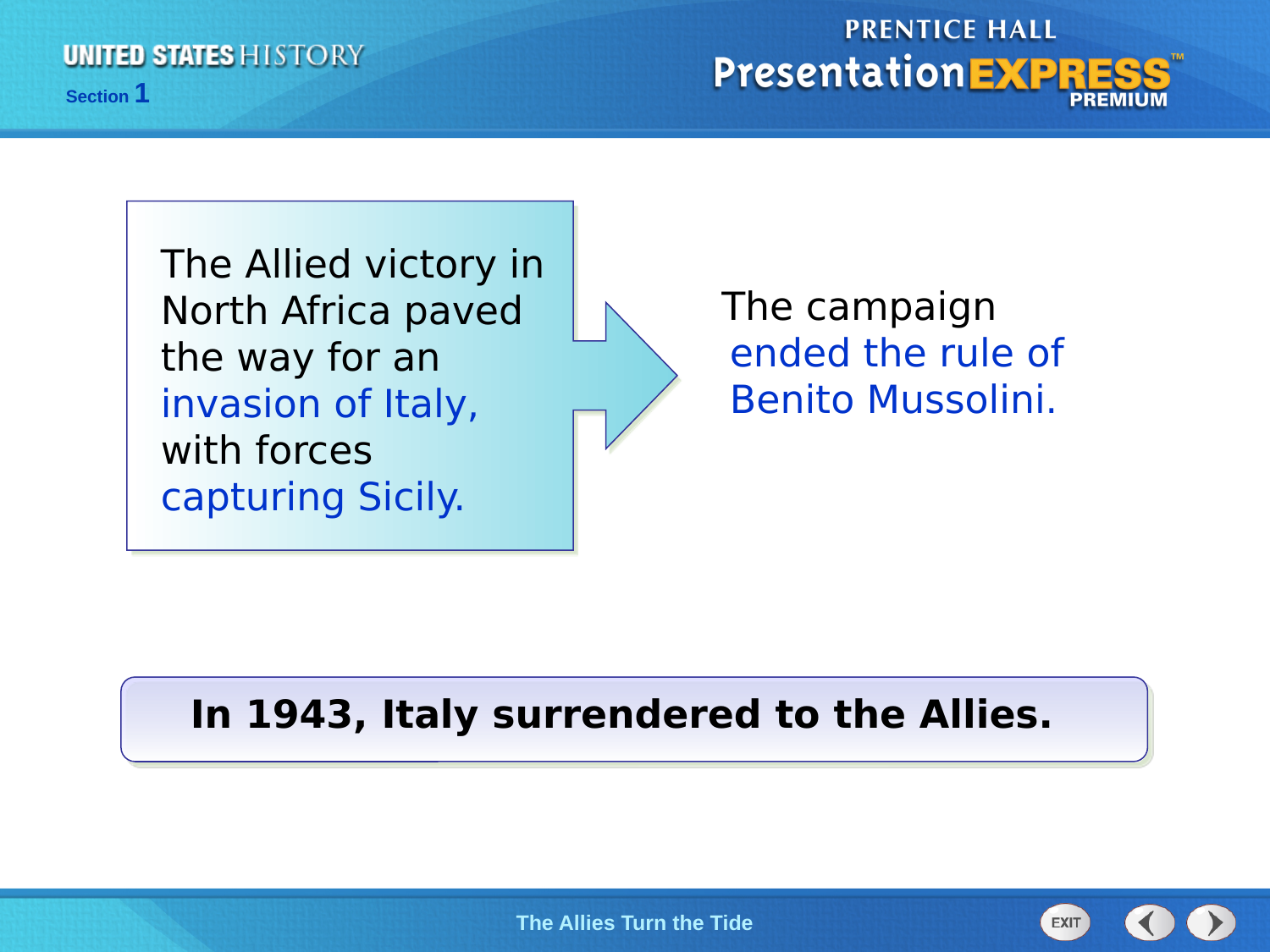

The Allied victory in North Africa paved the way for an invasion of Italy, with forces capturing Sicily.
The campaign ended the rule of Benito Mussolini.

In 1943, Italy surrendered to the Allies.